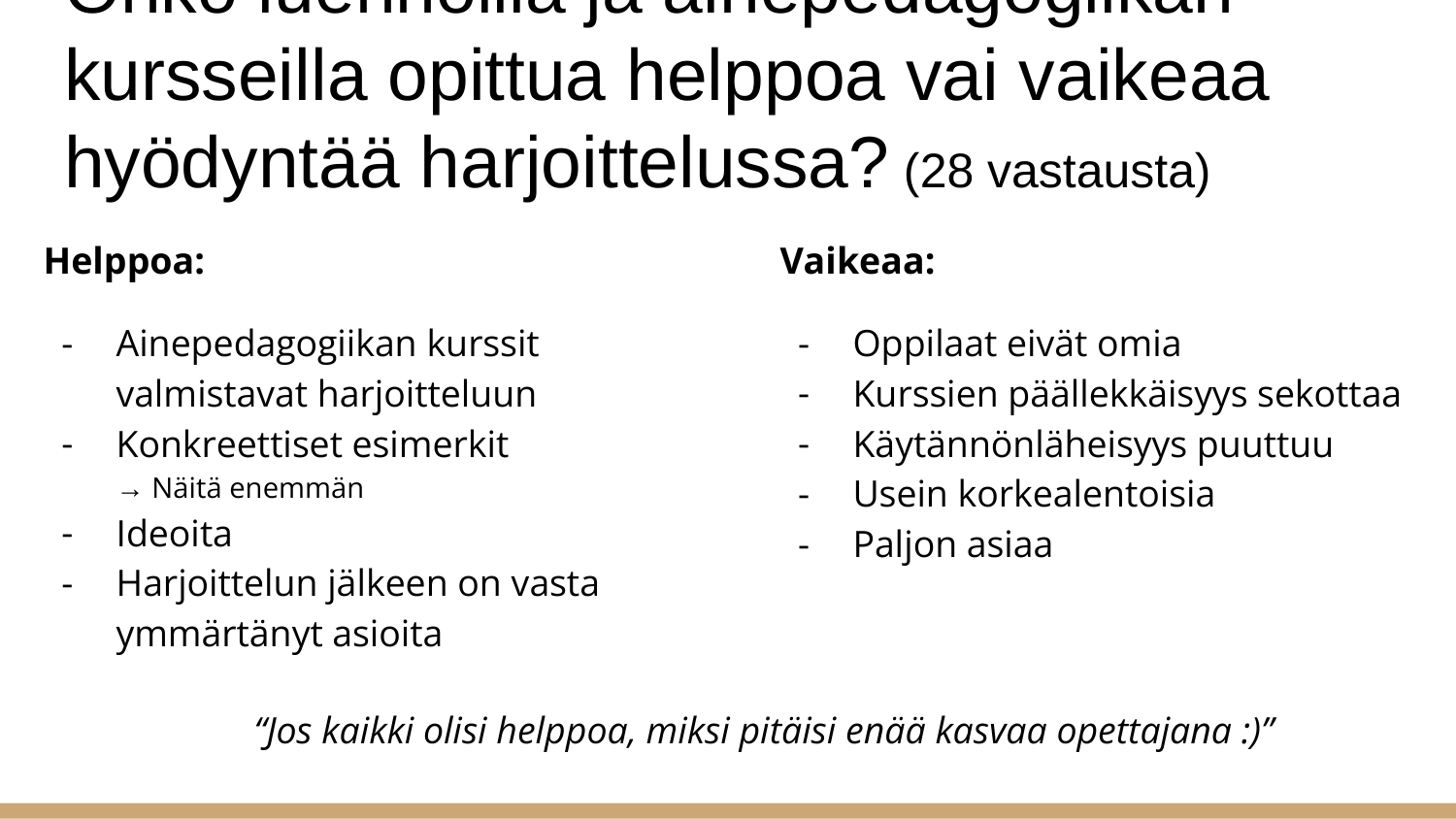

# Onko luennoilla ja ainepedagogiikan kursseilla opittua helppoa vai vaikeaa hyödyntää harjoittelussa? (28 vastausta)
Helppoa:
Ainepedagogiikan kurssit valmistavat harjoitteluun
Konkreettiset esimerkit
→ Näitä enemmän
Ideoita
Harjoittelun jälkeen on vasta ymmärtänyt asioita
Vaikeaa:
Oppilaat eivät omia
Kurssien päällekkäisyys sekottaa
Käytännönläheisyys puuttuu
Usein korkealentoisia
Paljon asiaa
“Jos kaikki olisi helppoa, miksi pitäisi enää kasvaa opettajana :)”